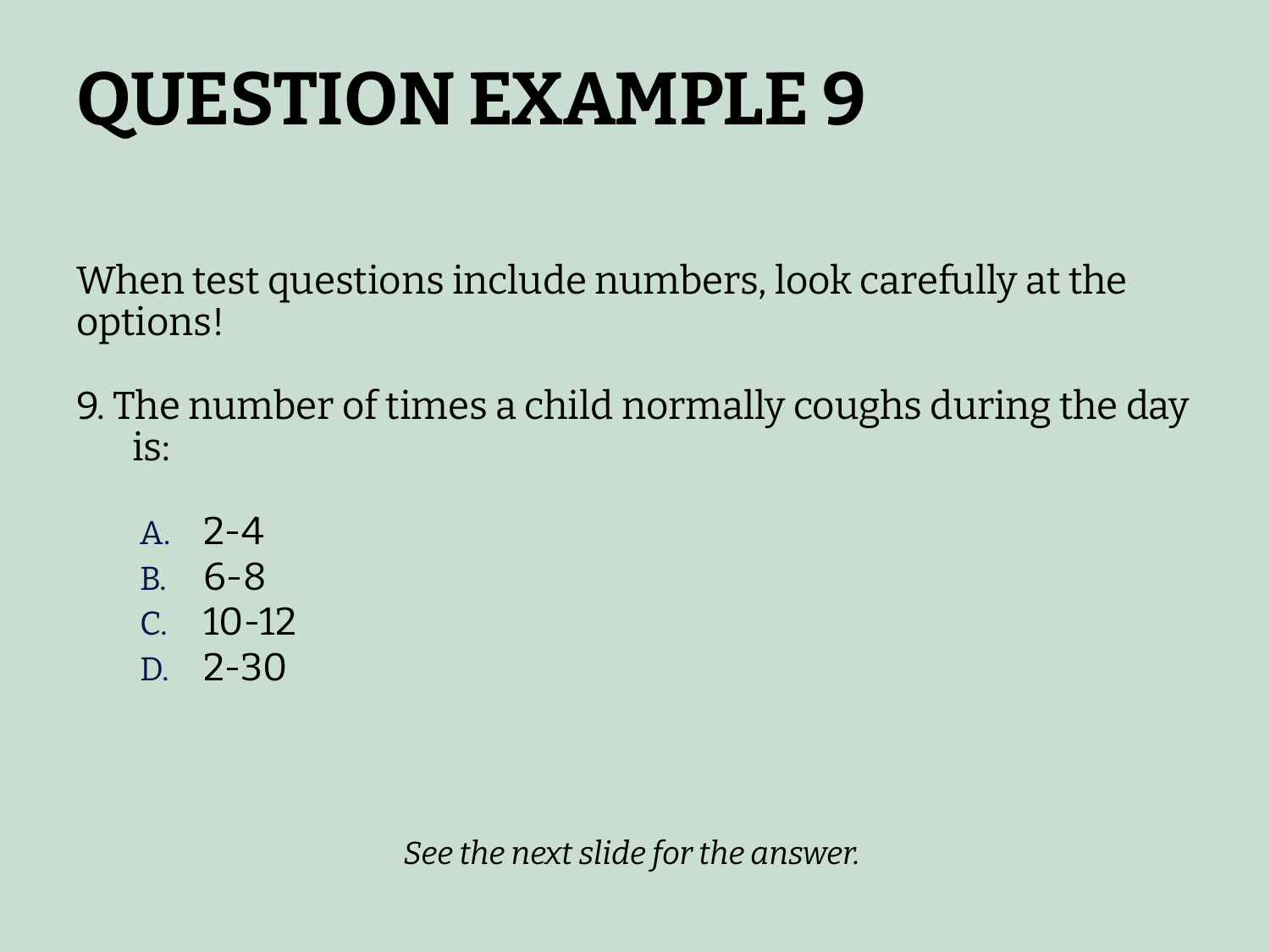

# Question Example 9
When test questions include numbers, look carefully at the options!

9. The number of times a child normally coughs during the day is:

2-4
6-8
10-12
2-30

See the next slide for the answer.